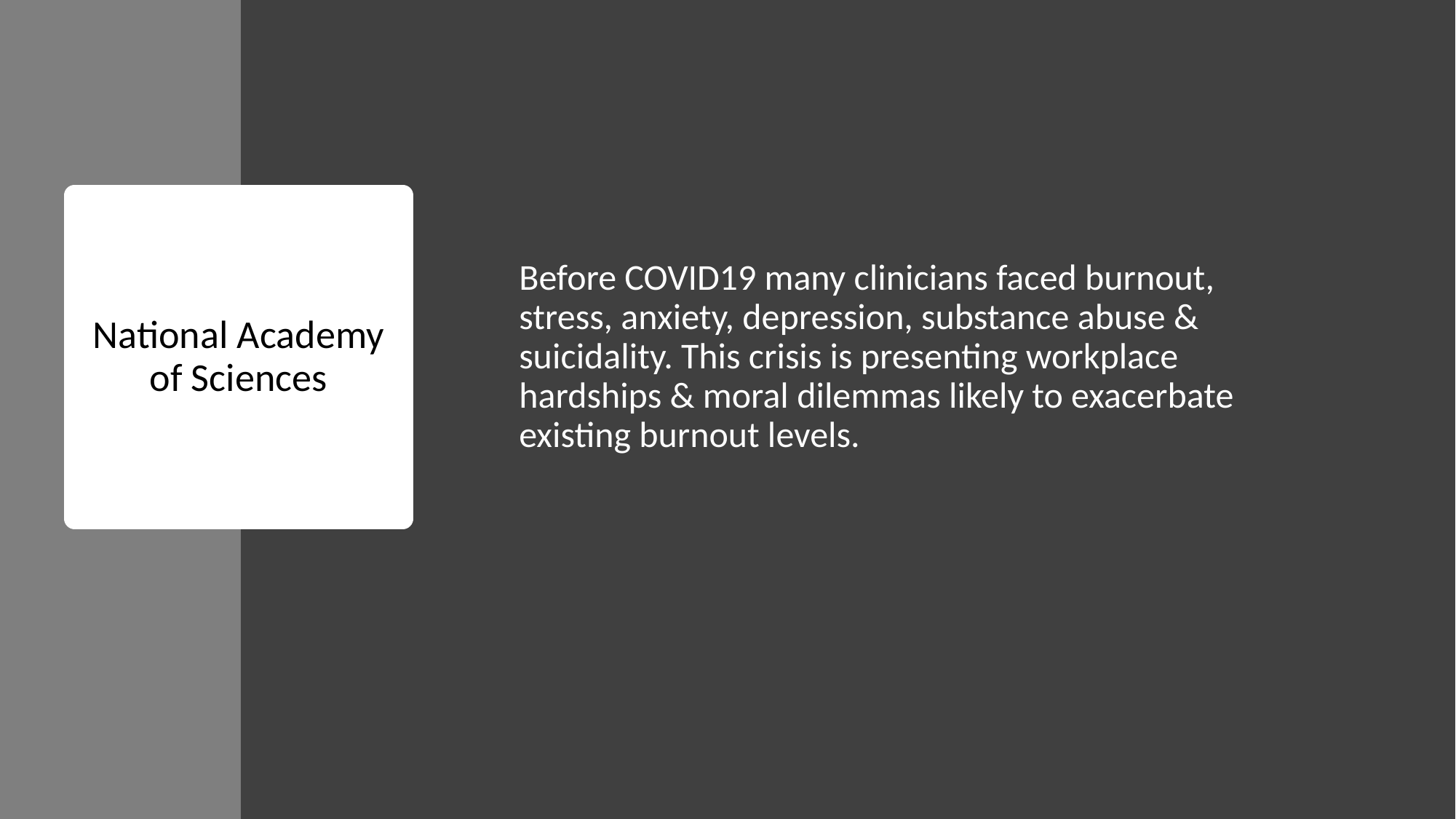

Before COVID19 many clinicians faced burnout, stress, anxiety, depression, substance abuse & suicidality. This crisis is presenting workplace hardships & moral dilemmas likely to exacerbate existing burnout levels.
# National Academy of Sciences